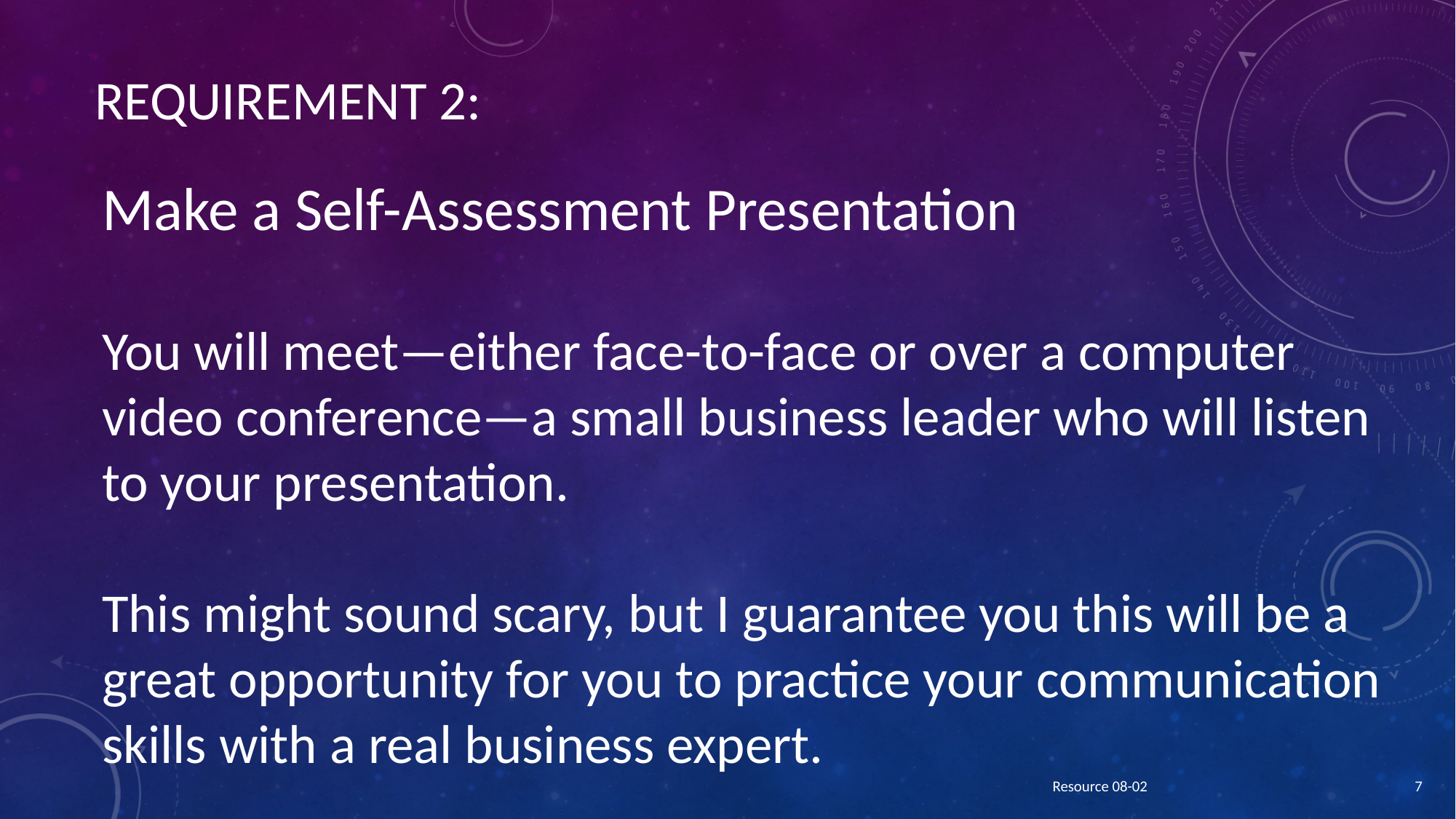

# Requirement 2:
Make a Self-Assessment Presentation

You will meet—either face-to-face or over a computer video conference—a small business leader who will listen to your presentation.

This might sound scary, but I guarantee you this will be a great opportunity for you to practice your communication skills with a real business expert.
Resource 08-02
7